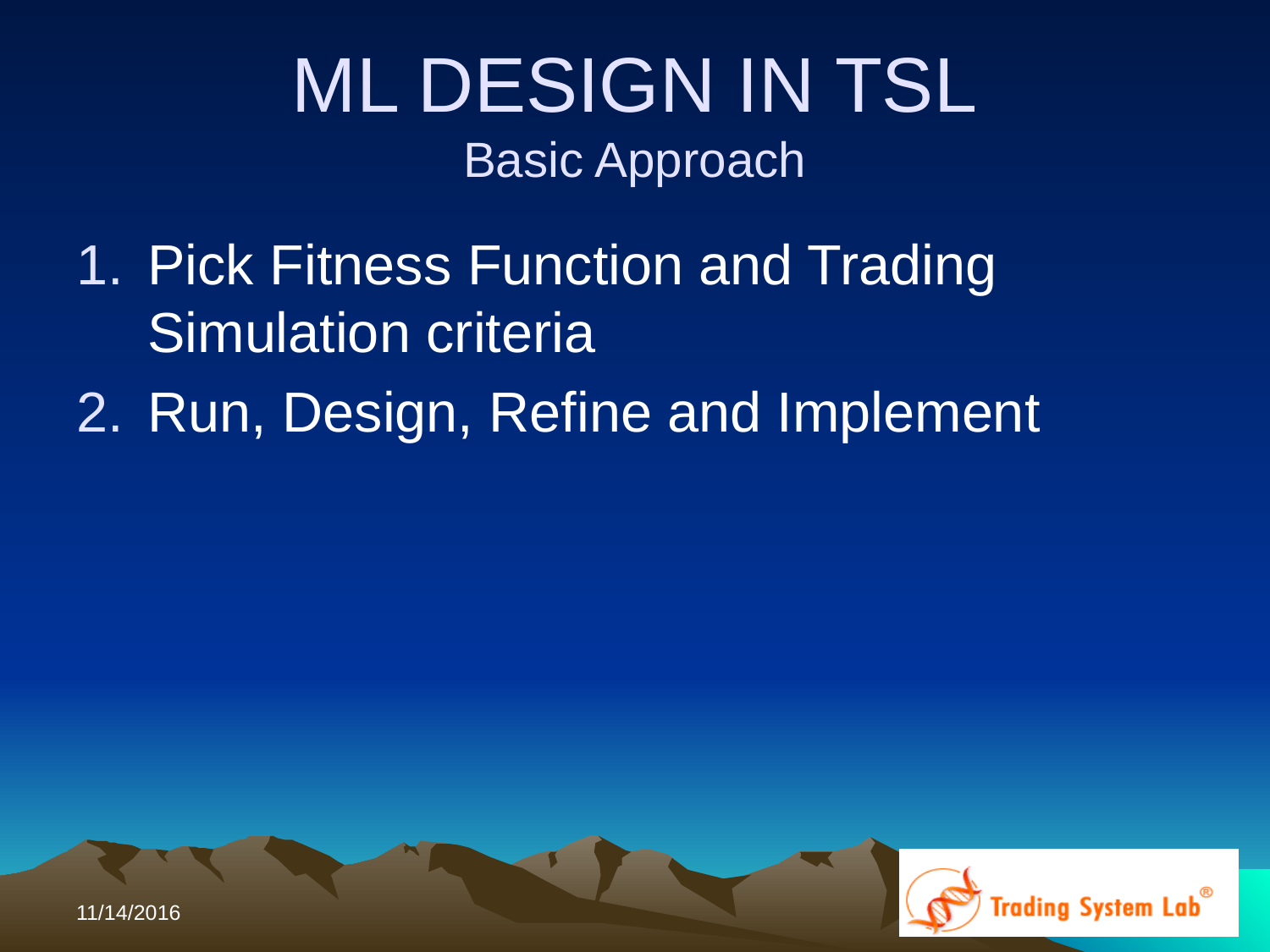

# ML DESIGN IN TSL Basic Approach
Pick Fitness Function and Trading Simulation criteria
Run, Design, Refine and Implement
11/14/2016